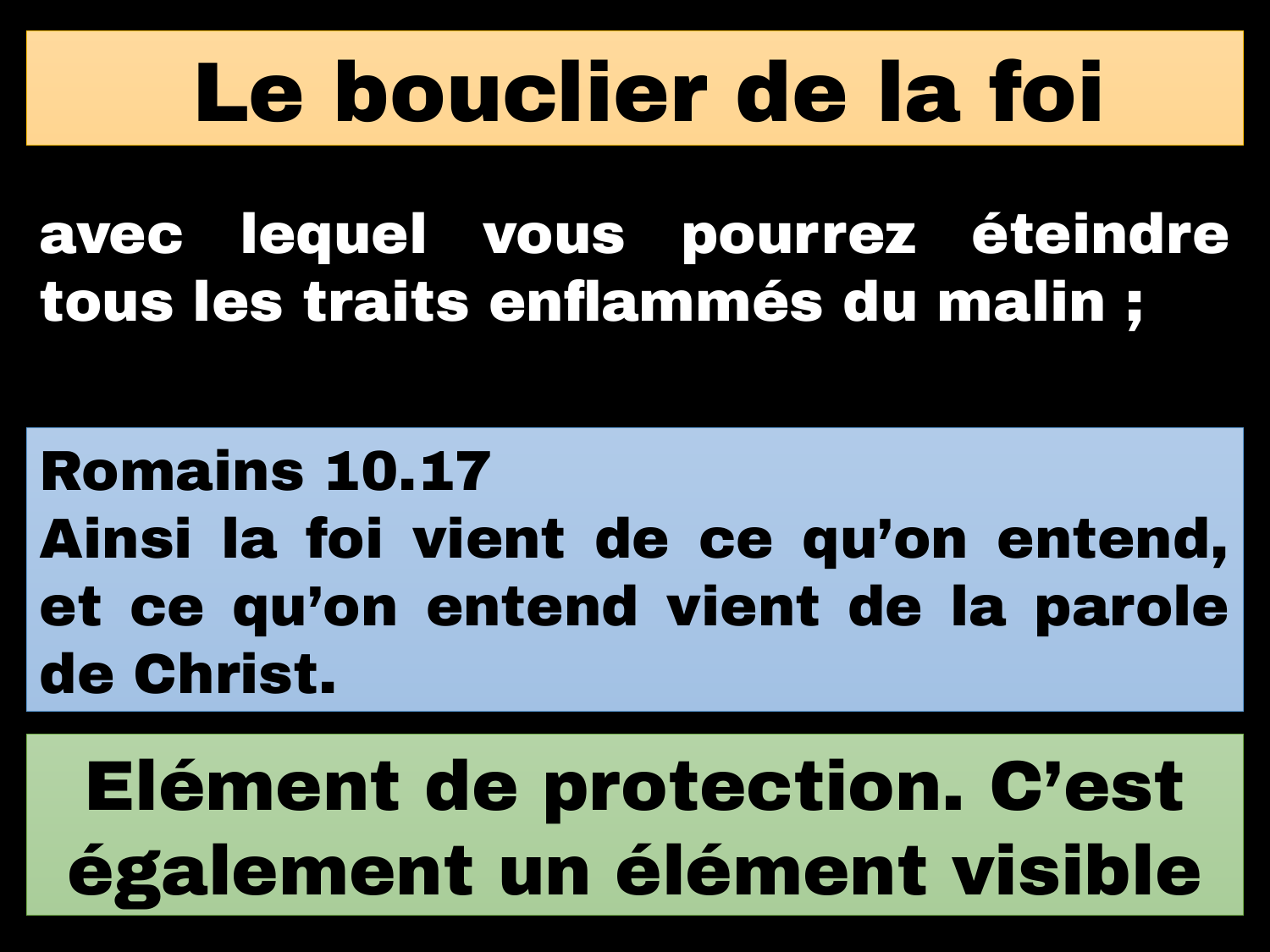

Le bouclier de la foi
avec lequel vous pourrez éteindre tous les traits enflammés du malin ;
Romains 10.17
Ainsi la foi vient de ce qu’on entend, et ce qu’on entend vient de la parole de Christ.
Elément de protection. C’est également un élément visible